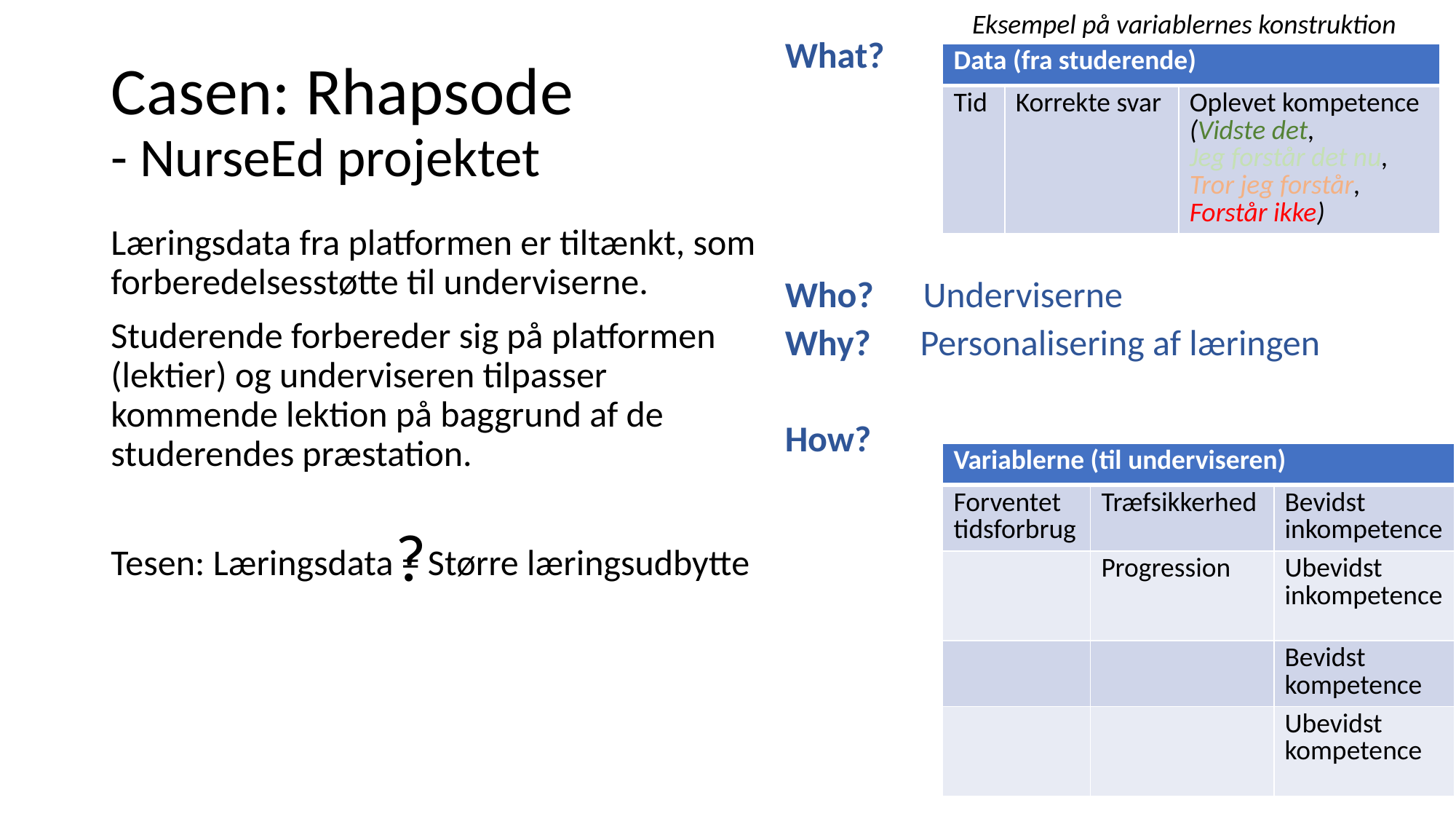

Eksempel på variablernes konstruktion
What?

Who?      Underviserne
Why?      Personalisering af læringen

How?
# Casen: Rhapsode - NurseEd projektet
| Data (fra studerende) |  |  |
| --- | --- | --- |
| Tid | Korrekte svar | Oplevet kompetence (Vidste det, Jeg forstår det nu, Tror jeg forstår, Forstår ikke) |
Læringsdata fra platformen er tiltænkt, som forberedelsesstøtte til underviserne.
Studerende forbereder sig på platformen (lektier) og underviseren tilpasser kommende lektion på baggrund af de studerendes præstation.

Tesen: Læringsdata = Større læringsudbytte

| Variablerne (til underviseren) |  |  |
| --- | --- | --- |
| Forventet tidsforbrug | Træfsikkerhed | Bevidst inkompetence |
|  | Progression | Ubevidst inkompetence |
|  |  | Bevidst kompetence |
|  |  | Ubevidst kompetence |
?